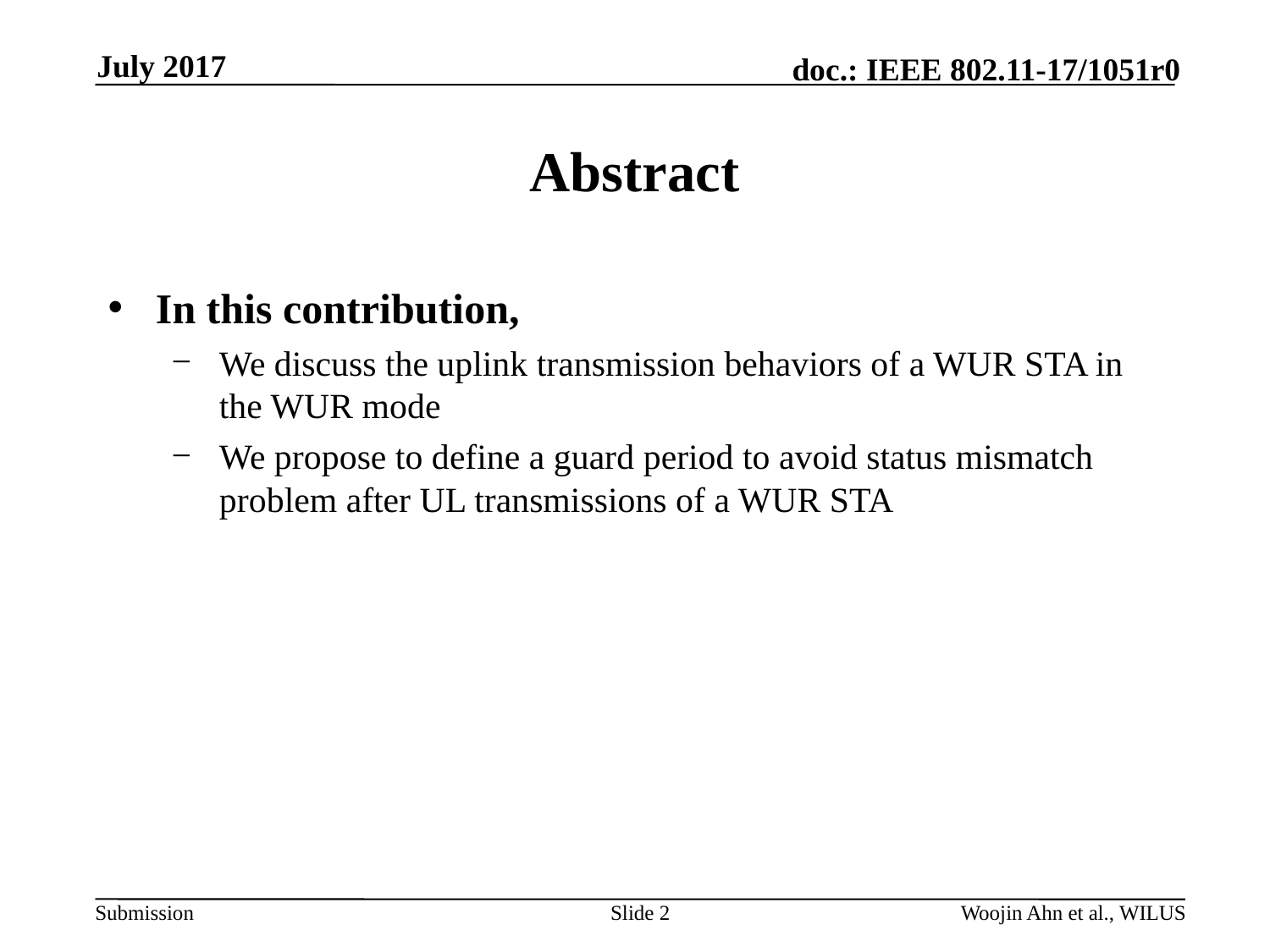

July 2017
# Abstract
In this contribution,
We discuss the uplink transmission behaviors of a WUR STA in the WUR mode
We propose to define a guard period to avoid status mismatch problem after UL transmissions of a WUR STA
Slide 2
Woojin Ahn et al., WILUS